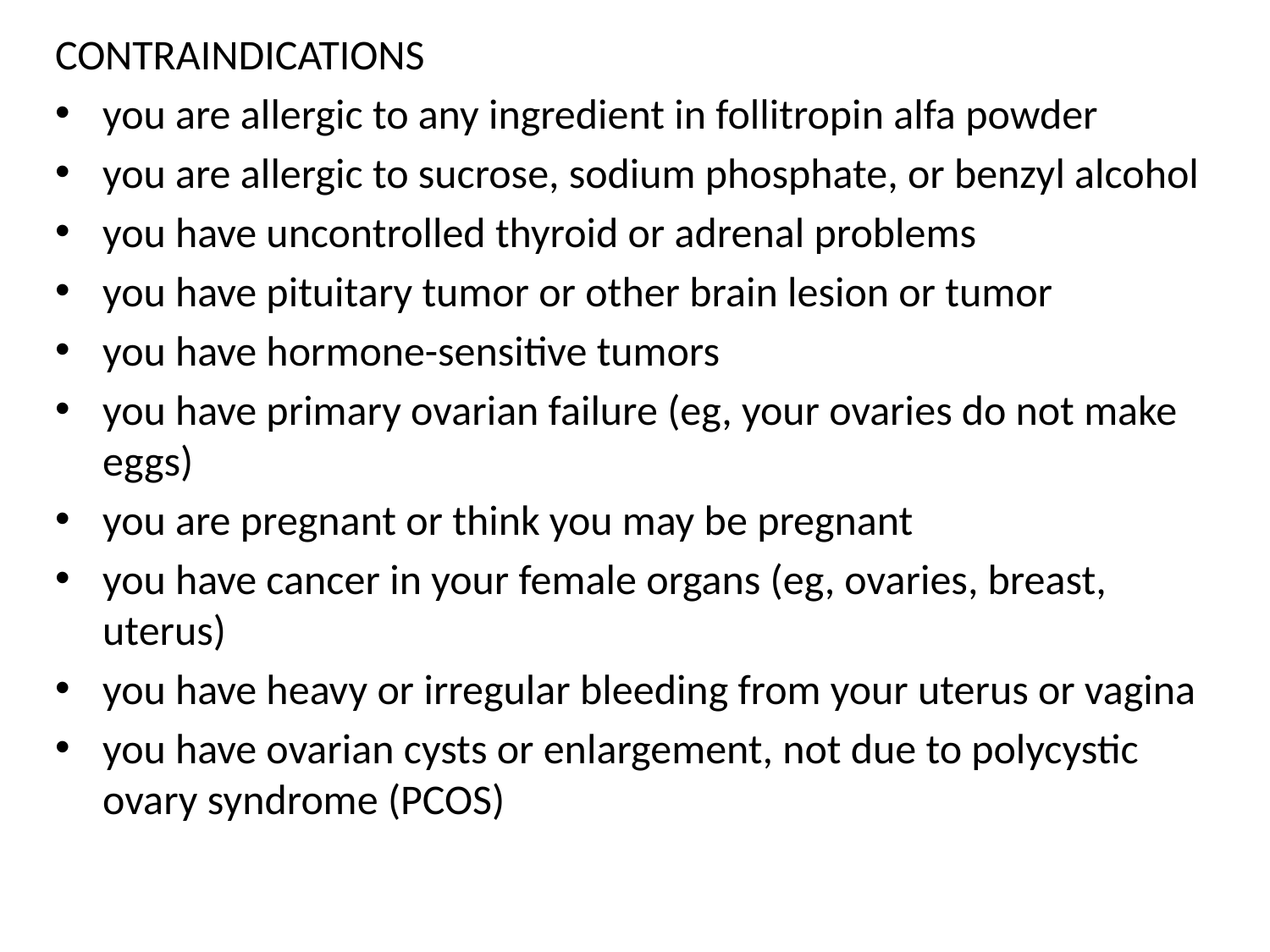

CONTRAINDICATIONS
you are allergic to any ingredient in follitropin alfa powder
you are allergic to sucrose, sodium phosphate, or benzyl alcohol
you have uncontrolled thyroid or adrenal problems
you have pituitary tumor or other brain lesion or tumor
you have hormone-sensitive tumors
you have primary ovarian failure (eg, your ovaries do not make eggs)
you are pregnant or think you may be pregnant
you have cancer in your female organs (eg, ovaries, breast, uterus)
you have heavy or irregular bleeding from your uterus or vagina
you have ovarian cysts or enlargement, not due to polycystic ovary syndrome (PCOS)